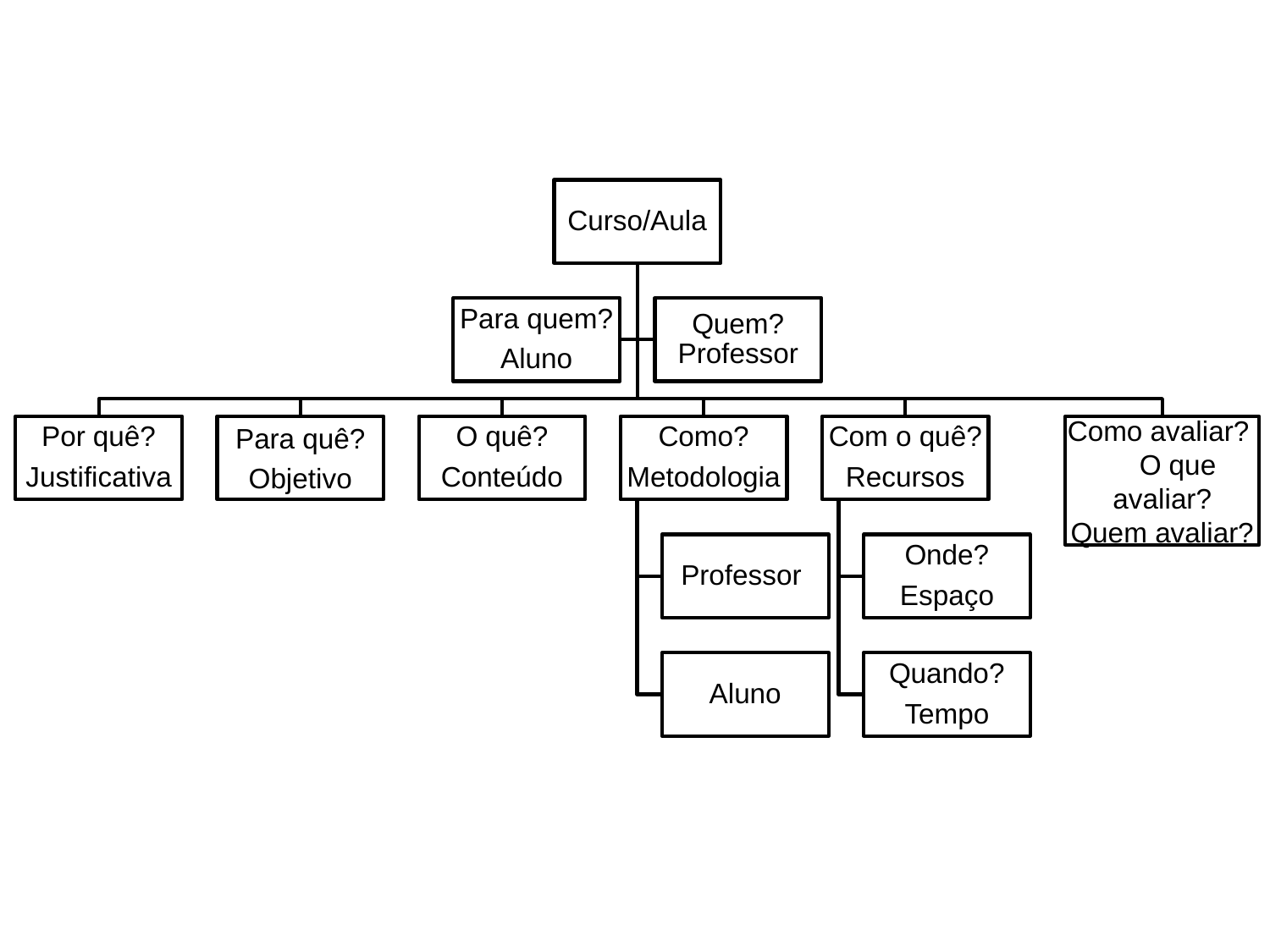

Curso/Aula
Por quê?
Justificativa

Para quê?
Objetivo

O quê?
Conteúdo
Como?
Metodologia
Professor
Aluno
Com o quê?
Recursos
Onde?
Espaço
Quando?
Tempo
Como avaliar?      O que avaliar?
Quem avaliar?
Para quem?
Aluno
Quem? Professor